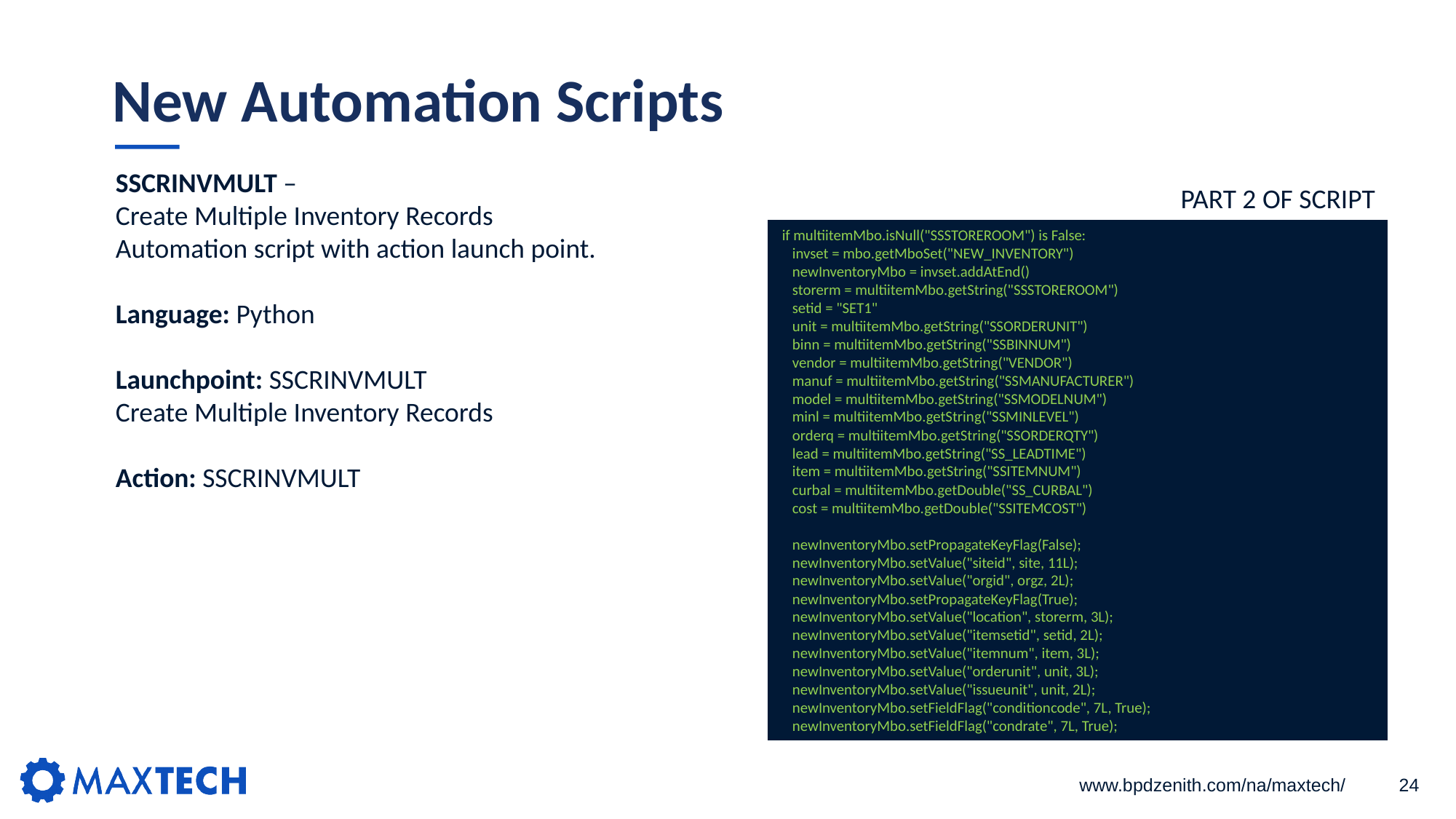

# New Automation Scripts
SSCRINVMULT –
Create Multiple Inventory Records
Automation script with action launch point.

Language: Python

Launchpoint: SSCRINVMULT
Create Multiple Inventory Records

Action: SSCRINVMULT
PART 2 OF SCRIPT
 if multiitemMbo.isNull("SSSTOREROOM") is False:
    invset = mbo.getMboSet("NEW_INVENTORY")
    newInventoryMbo = invset.addAtEnd()
    storerm = multiitemMbo.getString("SSSTOREROOM")
    setid = "SET1"
    unit = multiitemMbo.getString("SSORDERUNIT")
    binn = multiitemMbo.getString("SSBINNUM")
    vendor = multiitemMbo.getString("VENDOR")
    manuf = multiitemMbo.getString("SSMANUFACTURER")
    model = multiitemMbo.getString("SSMODELNUM")
    minl = multiitemMbo.getString("SSMINLEVEL")
    orderq = multiitemMbo.getString("SSORDERQTY")
    lead = multiitemMbo.getString("SS_LEADTIME")
    item = multiitemMbo.getString("SSITEMNUM")
    curbal = multiitemMbo.getDouble("SS_CURBAL")
    cost = multiitemMbo.getDouble("SSITEMCOST")

    newInventoryMbo.setPropagateKeyFlag(False);
    newInventoryMbo.setValue("siteid", site, 11L);
    newInventoryMbo.setValue("orgid", orgz, 2L);
    newInventoryMbo.setPropagateKeyFlag(True);
    newInventoryMbo.setValue("location", storerm, 3L);
    newInventoryMbo.setValue("itemsetid", setid, 2L);
    newInventoryMbo.setValue("itemnum", item, 3L);
    newInventoryMbo.setValue("orderunit", unit, 3L);
    newInventoryMbo.setValue("issueunit", unit, 2L);
    newInventoryMbo.setFieldFlag("conditioncode", 7L, True);
    newInventoryMbo.setFieldFlag("condrate", 7L, True);